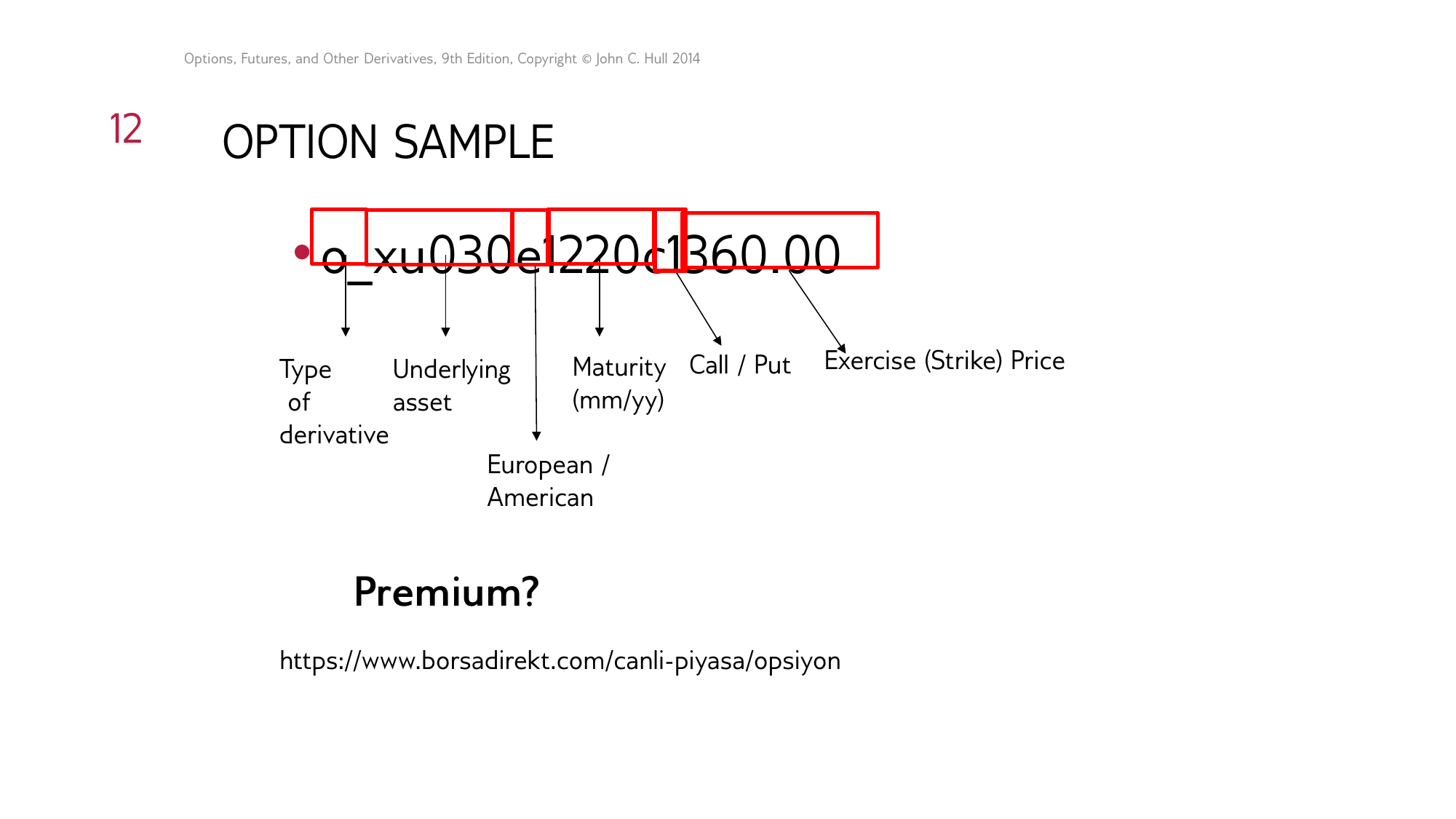

Options, Futures, and Other Derivatives, 9th Edition, Copyright © John C. Hull 2014
12
# Option Sample
o_xu030e1220c1360.00

Exercise (Strike) Price
Call / Put
Maturity
(mm/yy)
Type
 of
derivative
Underlying asset
European / American
Premium?
https://www.borsadirekt.com/canli-piyasa/opsiyon